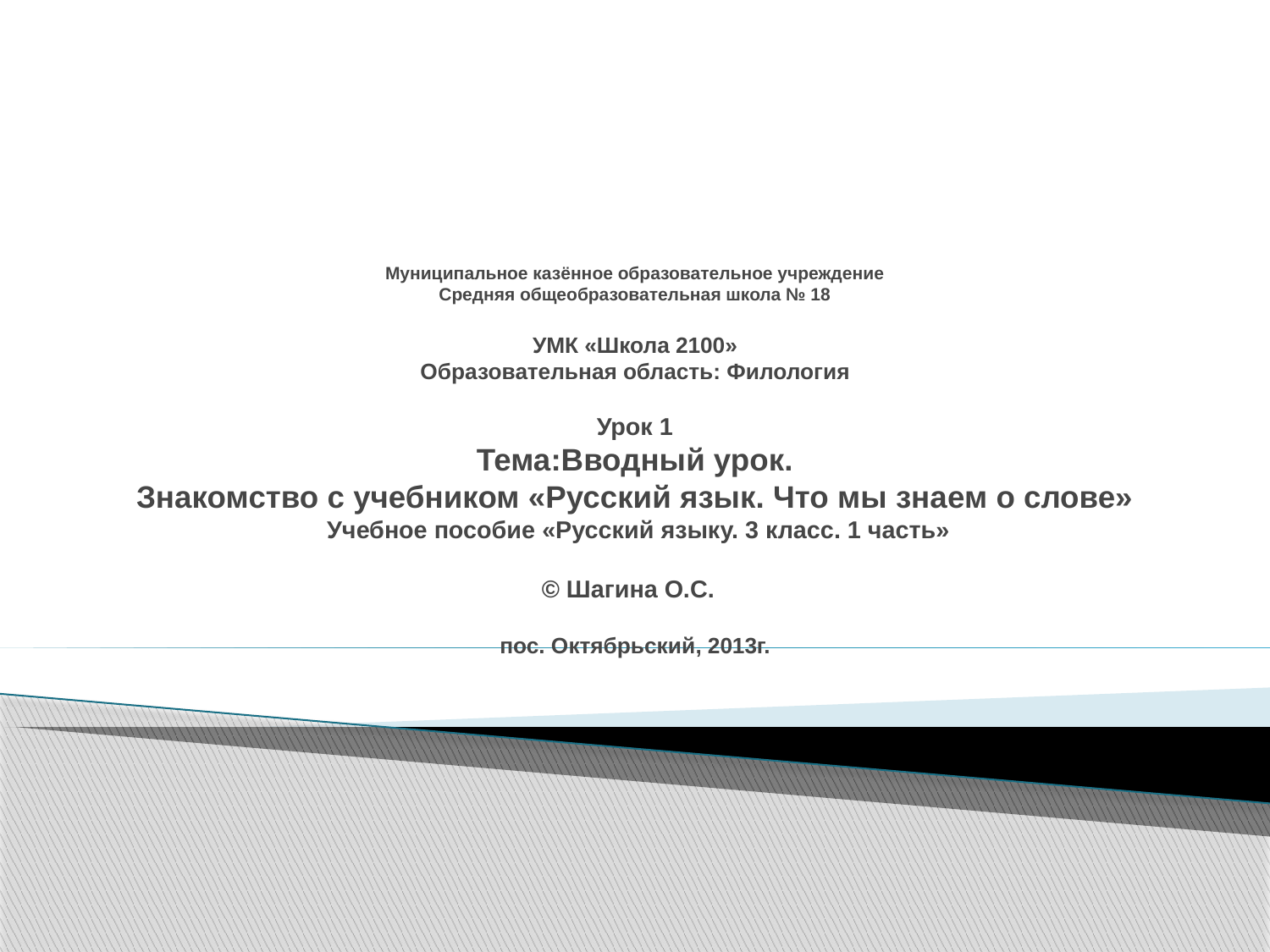

# Муниципальное казённое образовательное учреждение Средняя общеобразовательная школа № 18 УМК «Школа 2100» Образовательная область: Филология Урок 1 Тема:Вводный урок. Знакомство с учебником «Русский язык. Что мы знаем о слове» Учебное пособие «Русский языку. 3 класс. 1 часть» © Шагина О.С. пос. Октябрьский, 2013г.